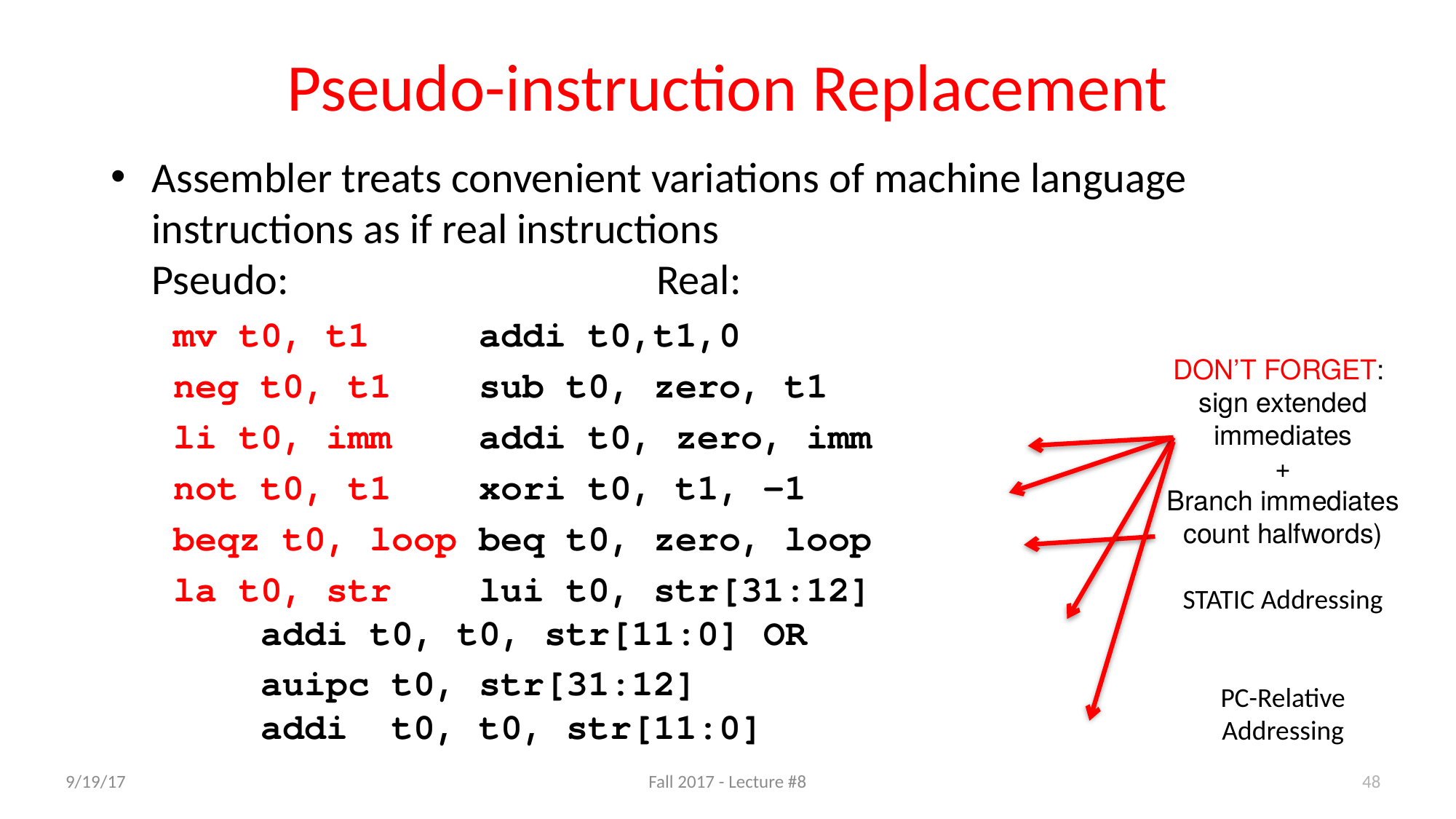

# Pseudo-instruction Replacement
Assembler treats convenient variations of machine language instructions as if real instructions
Pseudo:	Real:
	 mv t0, t1	addi t0,t1,0
	 neg t0, t1	sub t0, zero, t1
	 li t0, imm	addi t0, zero, imm
	 not t0, t1	xori t0, t1, -1
	 beqz t0, loop	beq t0, zero, loop
	 la t0, str	lui t0, str[31:12]
 	addi t0, t0, str[11:0] OR
		auipc t0, str[31:12]
 	addi  t0, t0, str[11:0]
DON’T FORGET:
sign extended immediates
+
Branch immediates count halfwords)

STATIC Addressing
PC-Relative
Addressing
9/19/17
Fall 2017 - Lecture #8
48